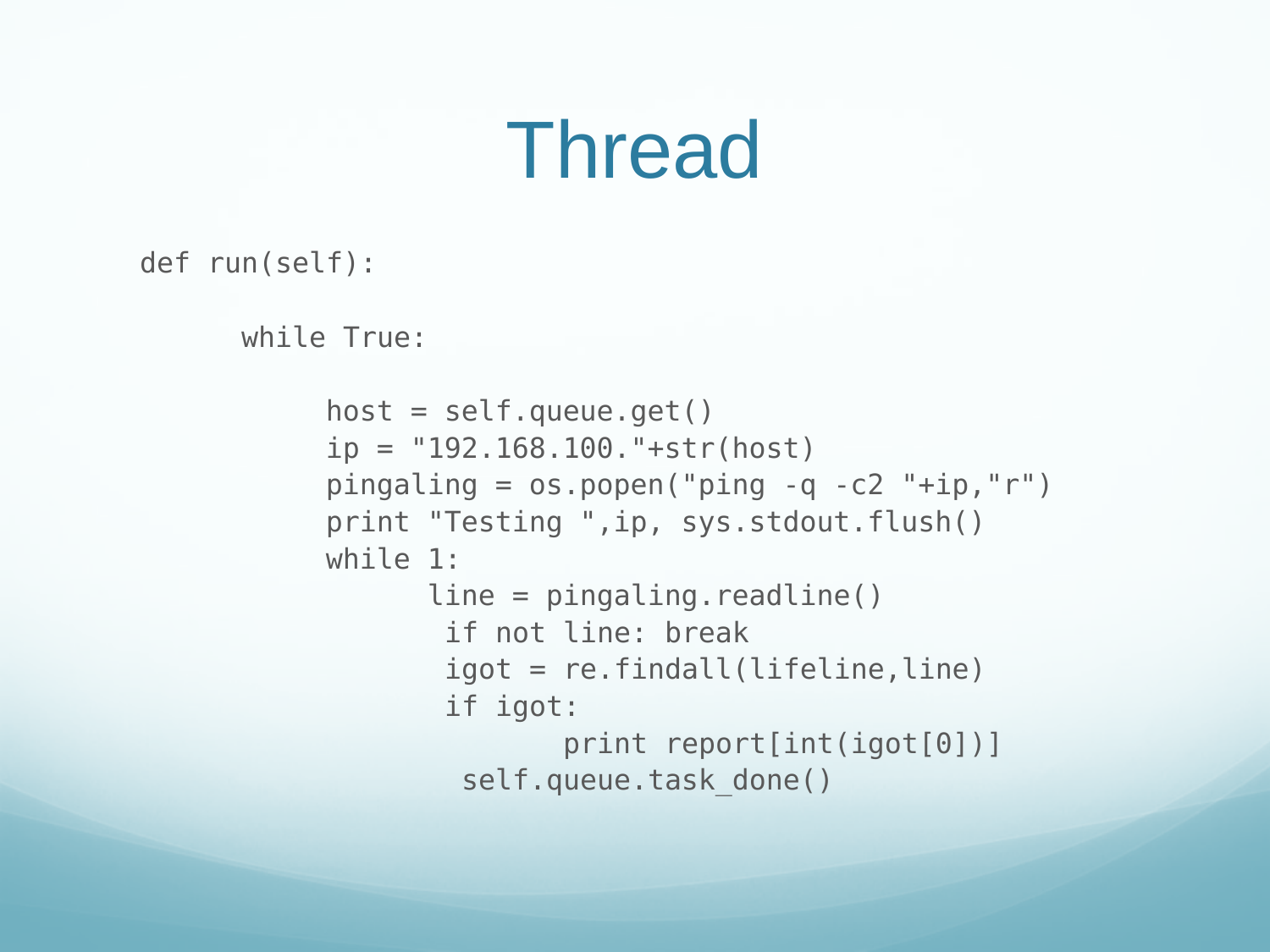

# Thread

   def run(self):

         while True:

              host = self.queue.get()
              ip = "192.168.100."+str(host)
              pingaling = os.popen("ping -q -c2 "+ip,"r")
              print "Testing ",ip, sys.stdout.flush()
              while 1:
                    line = pingaling.readline()
                     if not line: break
                     igot = re.findall(lifeline,line)
                     if igot:
                            print report[int(igot[0])]
                      self.queue.task_done()